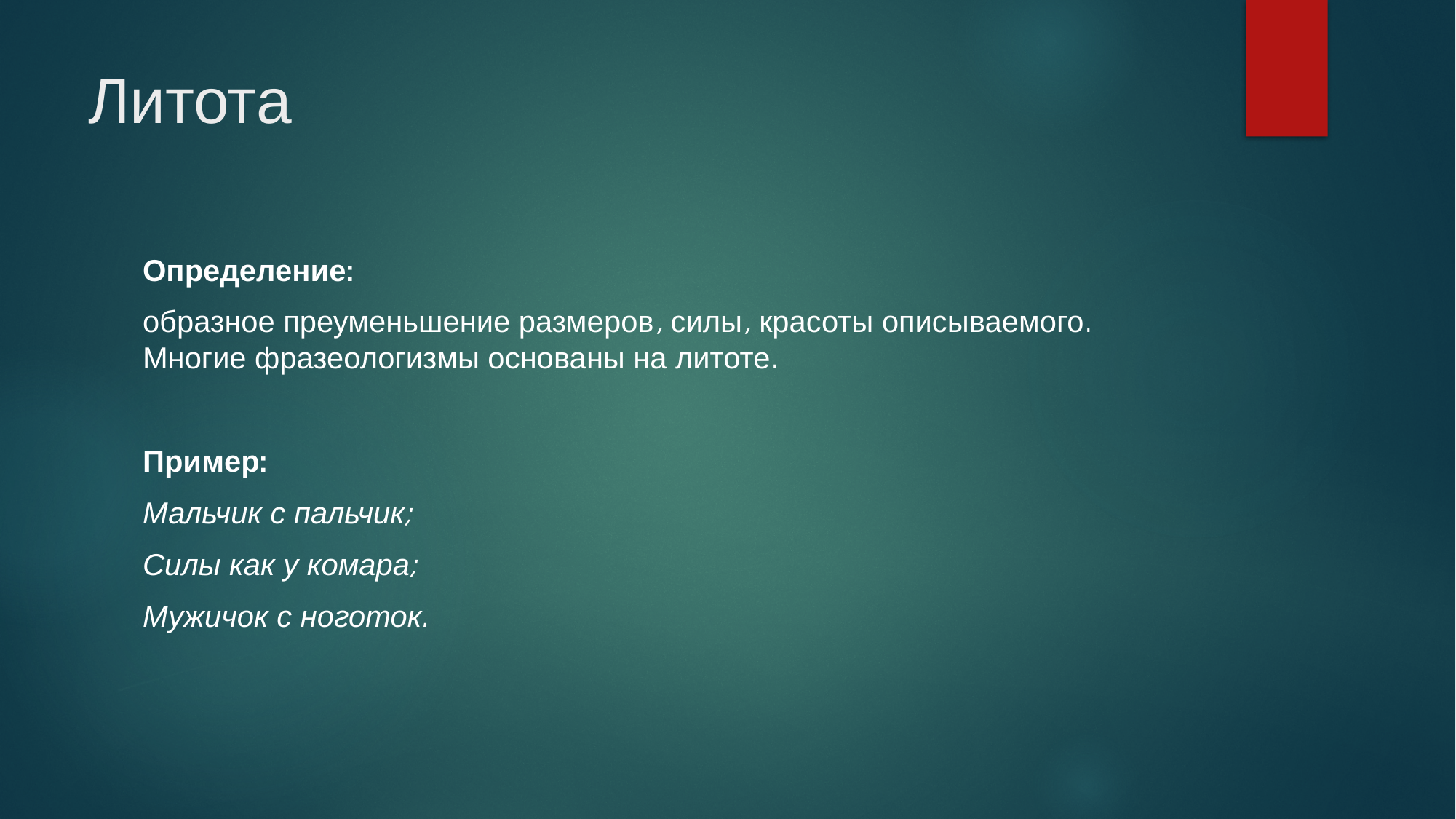

# Литота
Определение:
образное преуменьшение размеров, силы, красоты описываемого. Многие фразеологизмы основаны на литоте.

Пример:
Мальчик с пальчик;
Силы как у комара;
Мужичок с ноготок.